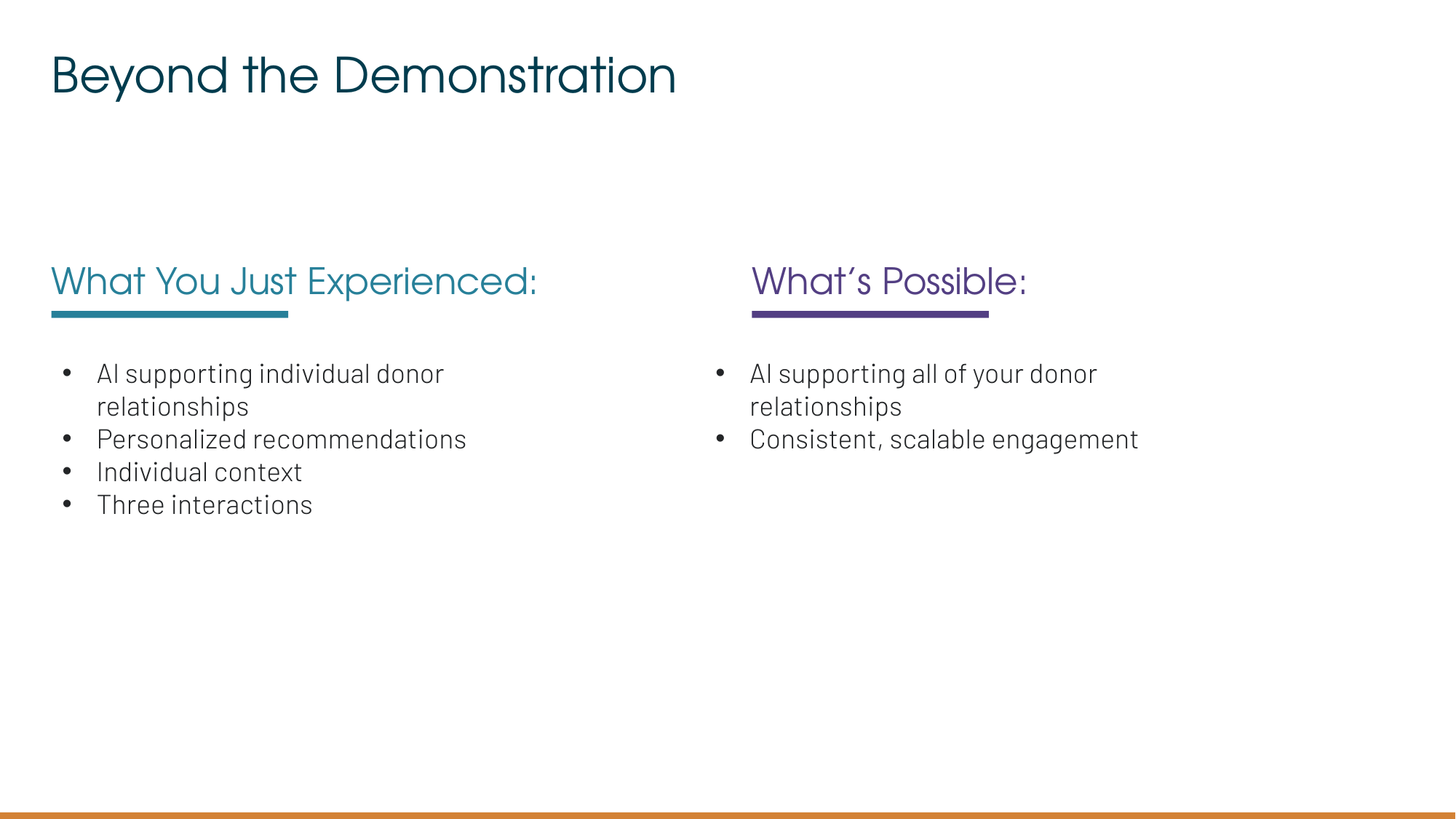

# Beyond the Demonstration
What You Just Experienced:
What’s Possible:
AI supporting individual donor relationships
Personalized recommendations
Individual context
Three interactions

AI supporting all of your donor relationships
Consistent, scalable engagement